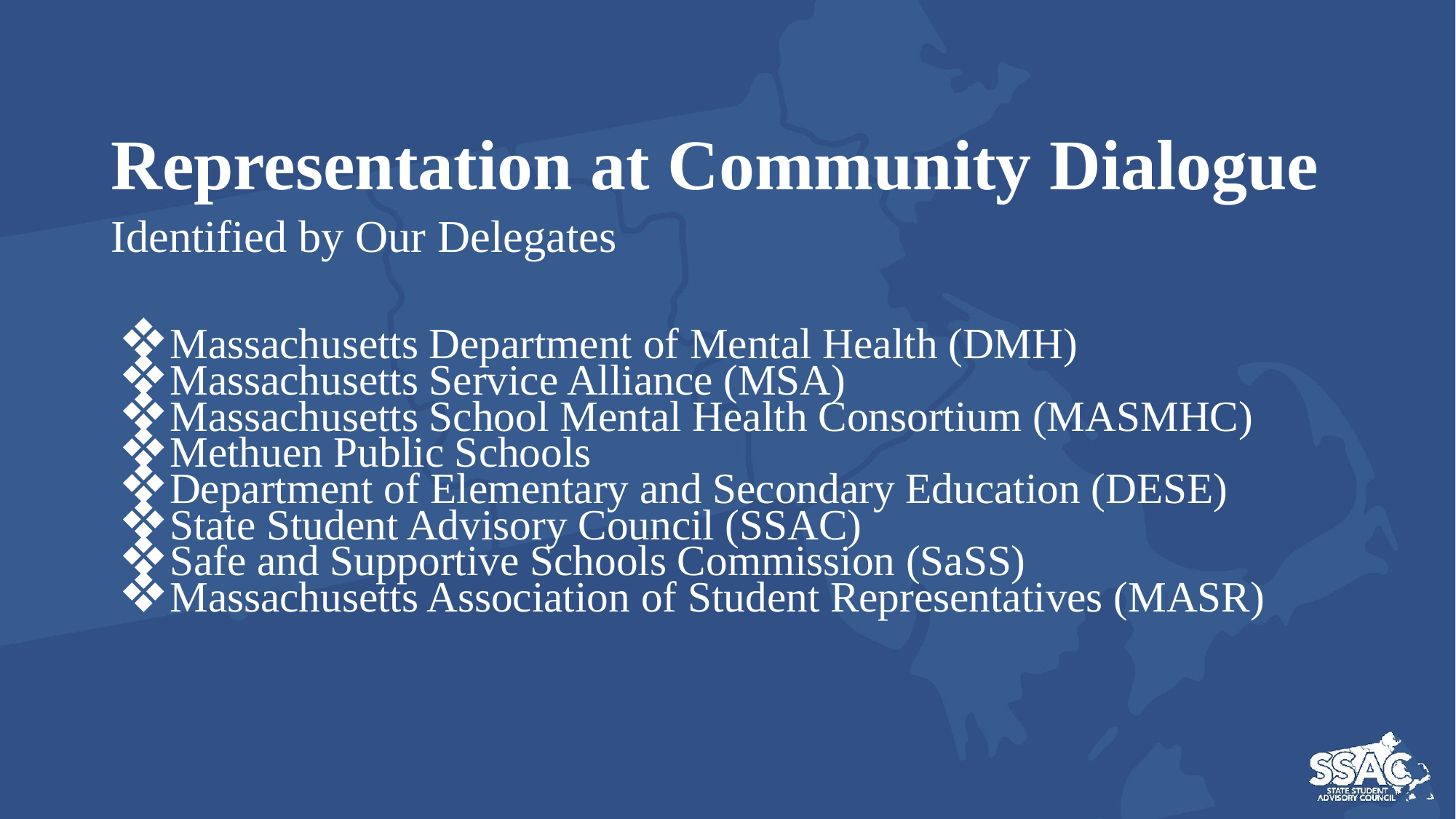

# Representation at Community Dialogue
Identified by Our Delegates
Massachusetts Department of Mental Health (DMH)
Massachusetts Service Alliance (MSA)
Massachusetts School Mental Health Consortium (MASMHC)
Methuen Public Schools
Department of Elementary and Secondary Education (DESE)
State Student Advisory Council (SSAC)
Safe and Supportive Schools Commission (SaSS)
Massachusetts Association of Student Representatives (MASR)